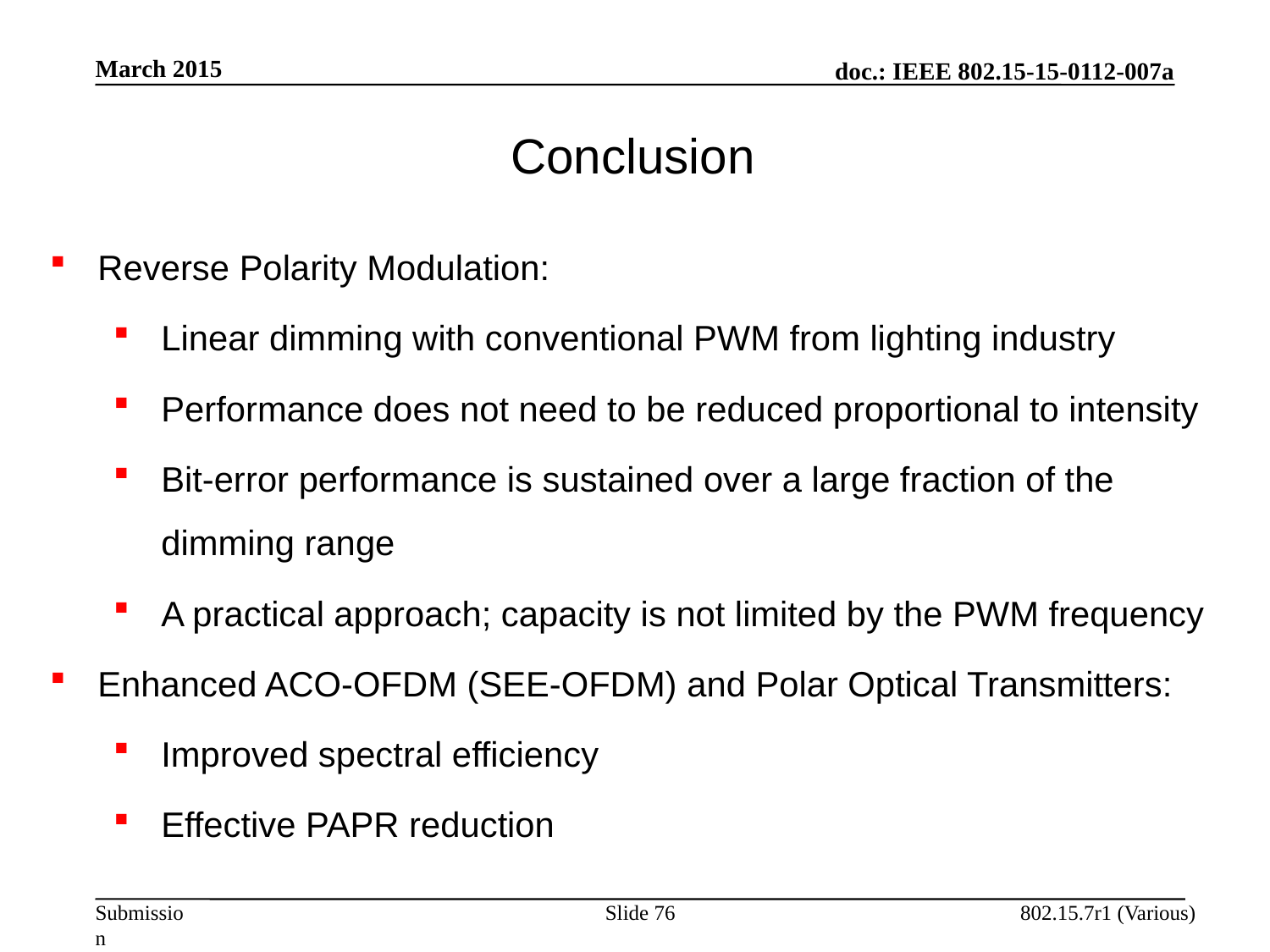

March 2015
Conclusion
Reverse Polarity Modulation:
Linear dimming with conventional PWM from lighting industry
Performance does not need to be reduced proportional to intensity
Bit-error performance is sustained over a large fraction of the dimming range
A practical approach; capacity is not limited by the PWM frequency
Enhanced ACO-OFDM (SEE-OFDM) and Polar Optical Transmitters:
Improved spectral efficiency
Effective PAPR reduction
Slide 76
802.15.7r1 (Various)